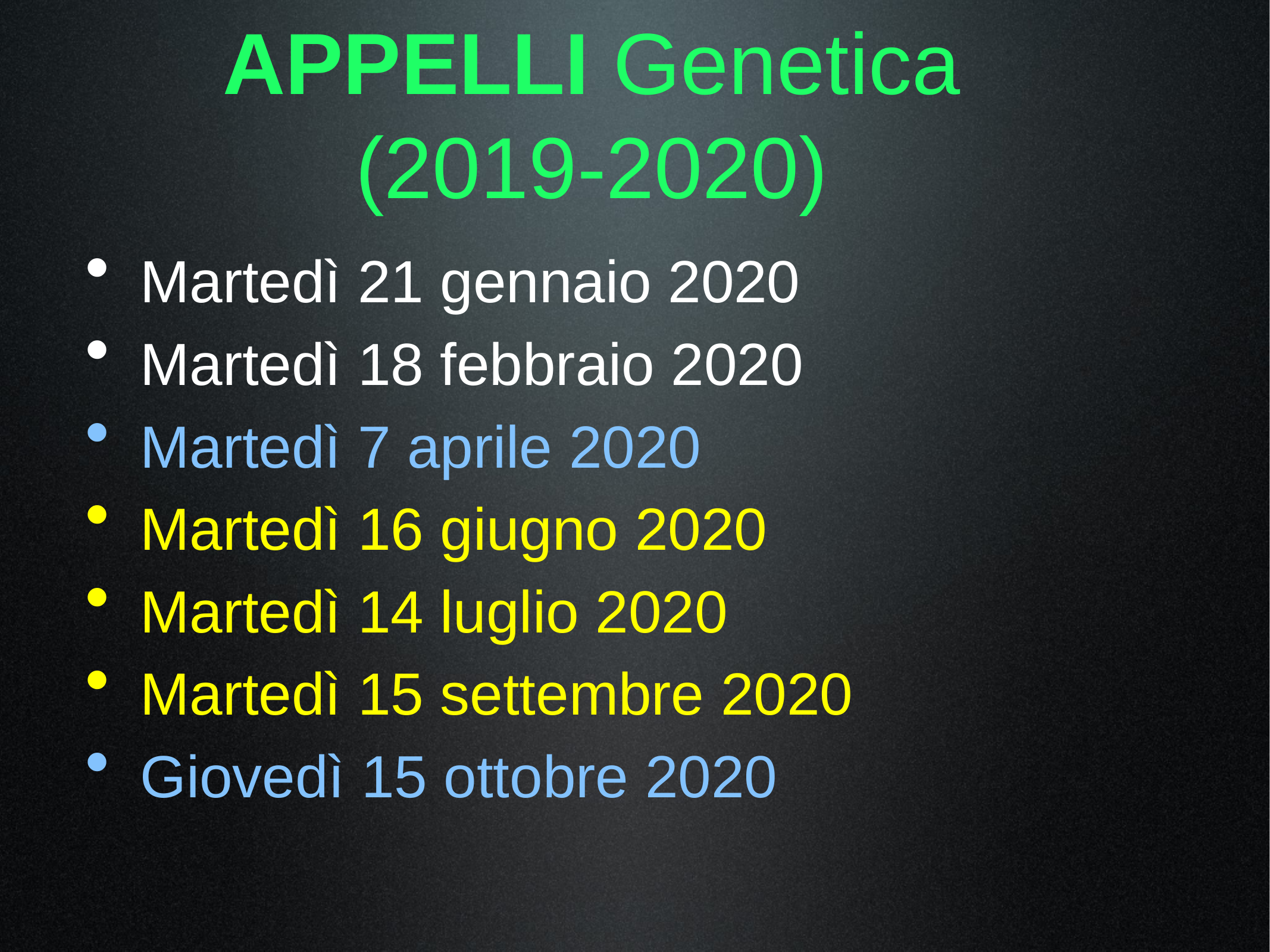

# APPELLI Genetica (2019-2020)
Martedì 21 gennaio 2020
Martedì 18 febbraio 2020
Martedì 7 aprile 2020
Martedì 16 giugno 2020
Martedì 14 luglio 2020
Martedì 15 settembre 2020
Giovedì 15 ottobre 2020